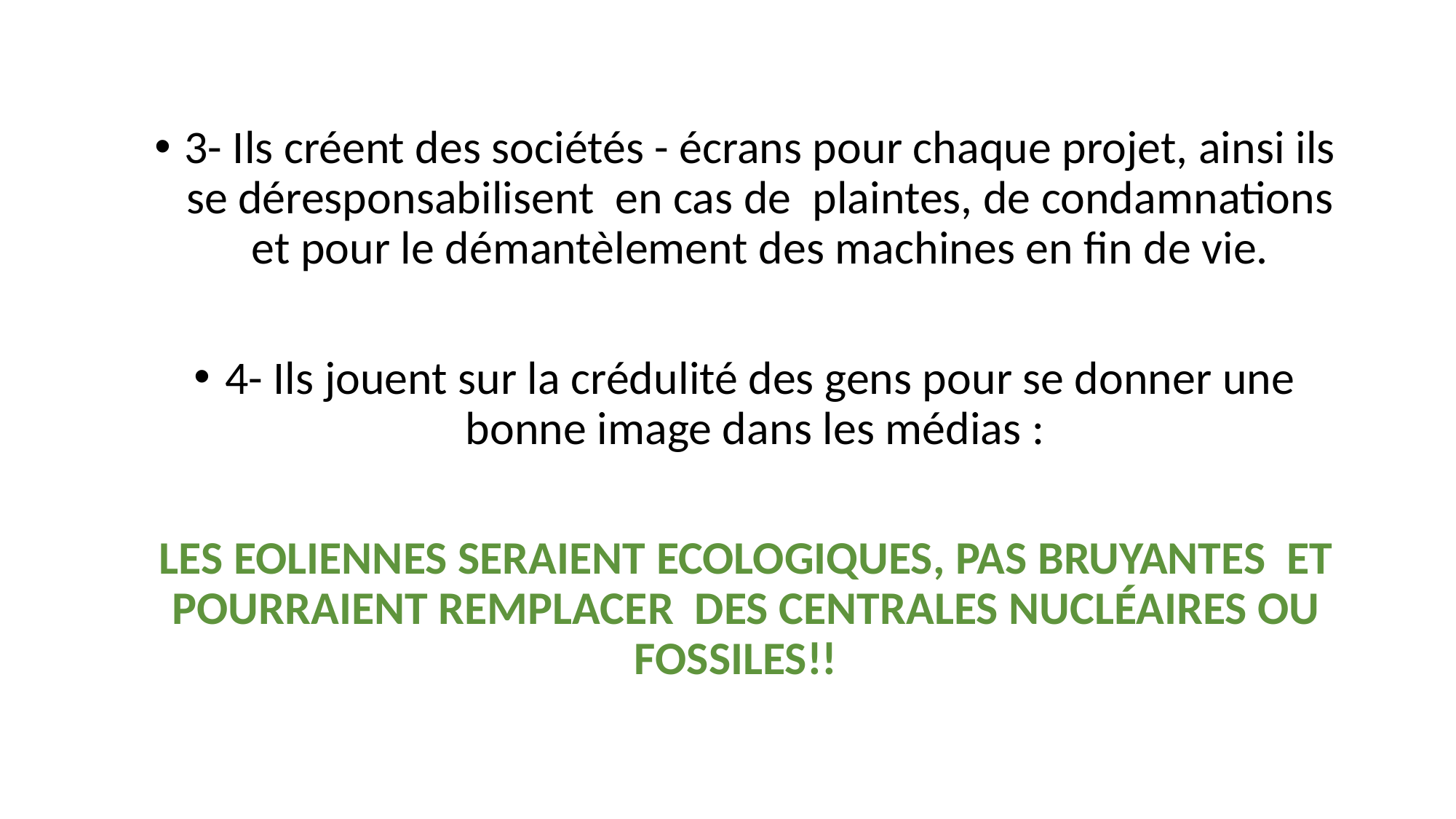

3- Ils créent des sociétés - écrans pour chaque projet, ainsi ils se déresponsabilisent  en cas de  plaintes, de condamnations et pour le démantèlement des machines en fin de vie.

4- Ils jouent sur la crédulité des gens pour se donner une bonne image dans les médias :

LES EOLIENNES SERAIENT ECOLOGIQUES, PAS BRUYANTES  ET POURRAIENT REMPLACER  DES CENTRALES NUCLÉAIRES OU FOSSILES!!